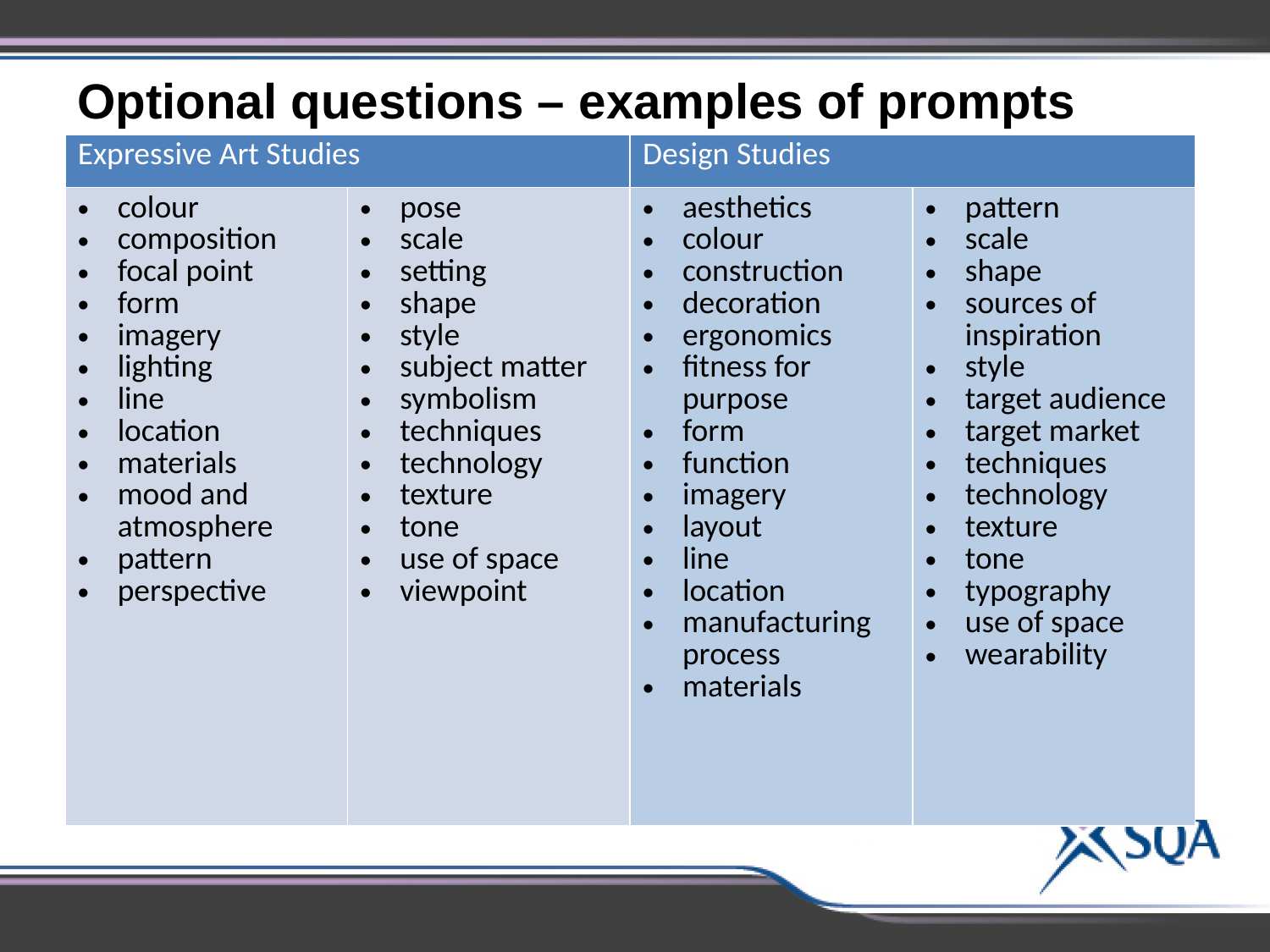

Optional questions – examples of prompts
| Expressive Art Studies |  | Design Studies |  |
| --- | --- | --- | --- |
| colour composition focal point form imagery lighting line location materials mood and atmosphere pattern perspective | pose scale setting shape style subject matter symbolism techniques technology texture tone use of space viewpoint | aesthetics colour construction decoration ergonomics fitness for purpose form function imagery layout line location manufacturing process materials | pattern scale shape sources of inspiration style target audience target market techniques technology texture tone typography use of space wearability |